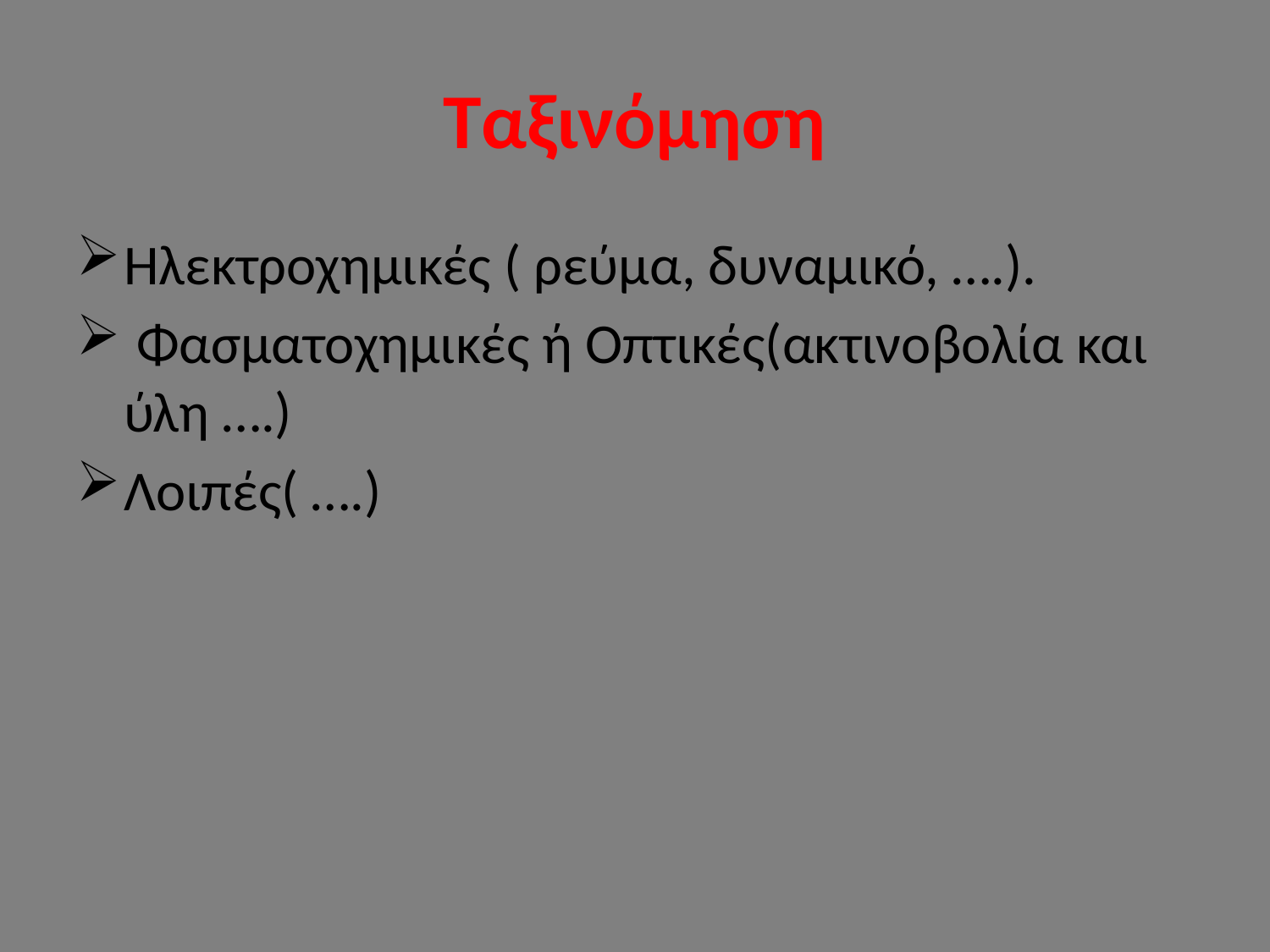

# Ταξινόμηση
Ηλεκτροχημικές ( ρεύμα, δυναμικό, ….).
 Φασματοχημικές ή Οπτικές(ακτινοβολία και ύλη ….)
Λοιπές( ….)